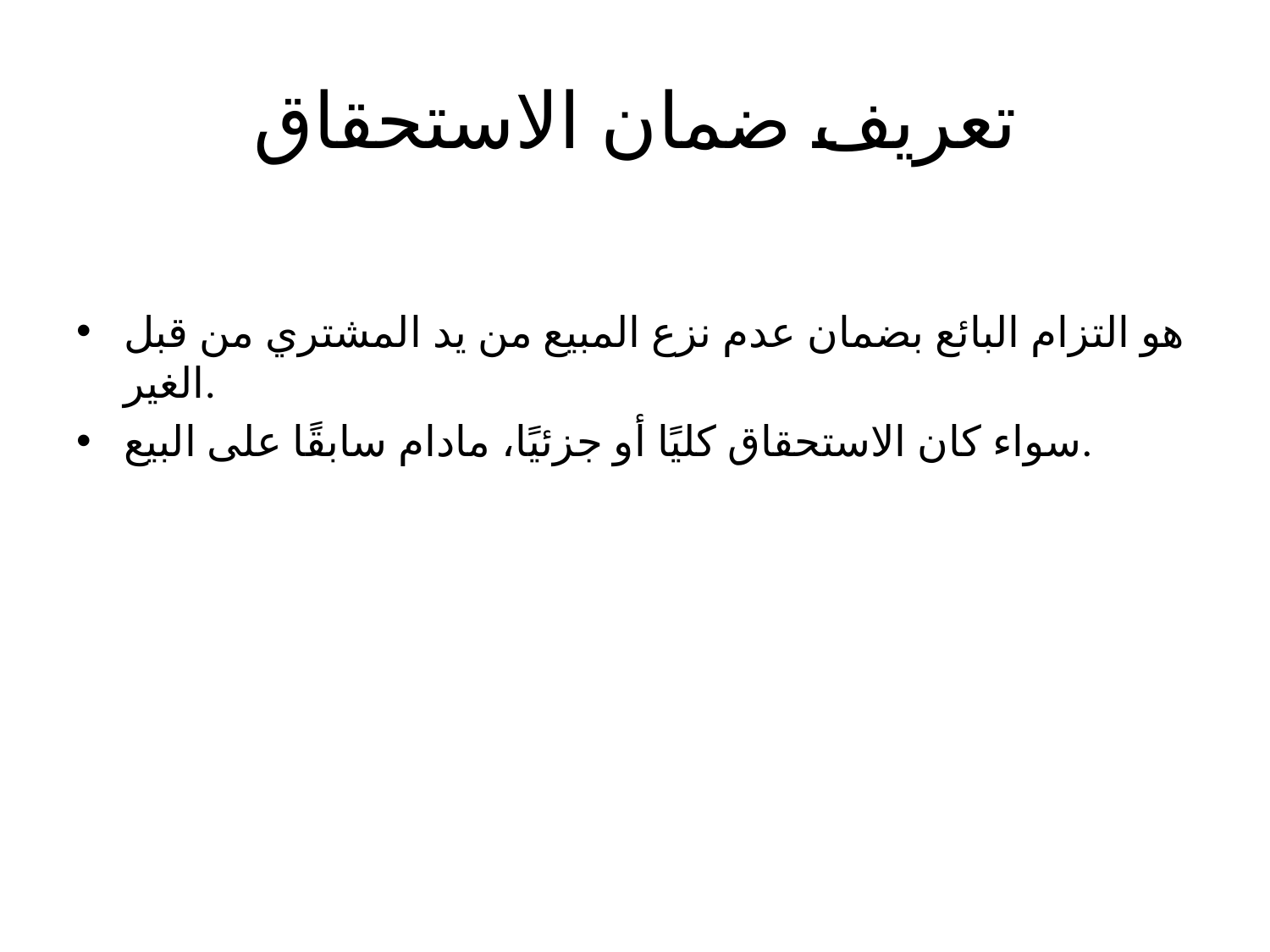

# تعريف ضمان الاستحقاق

هو التزام البائع بضمان عدم نزع المبيع من يد المشتري من قبل الغير.
سواء كان الاستحقاق كليًا أو جزئيًا، مادام سابقًا على البيع.